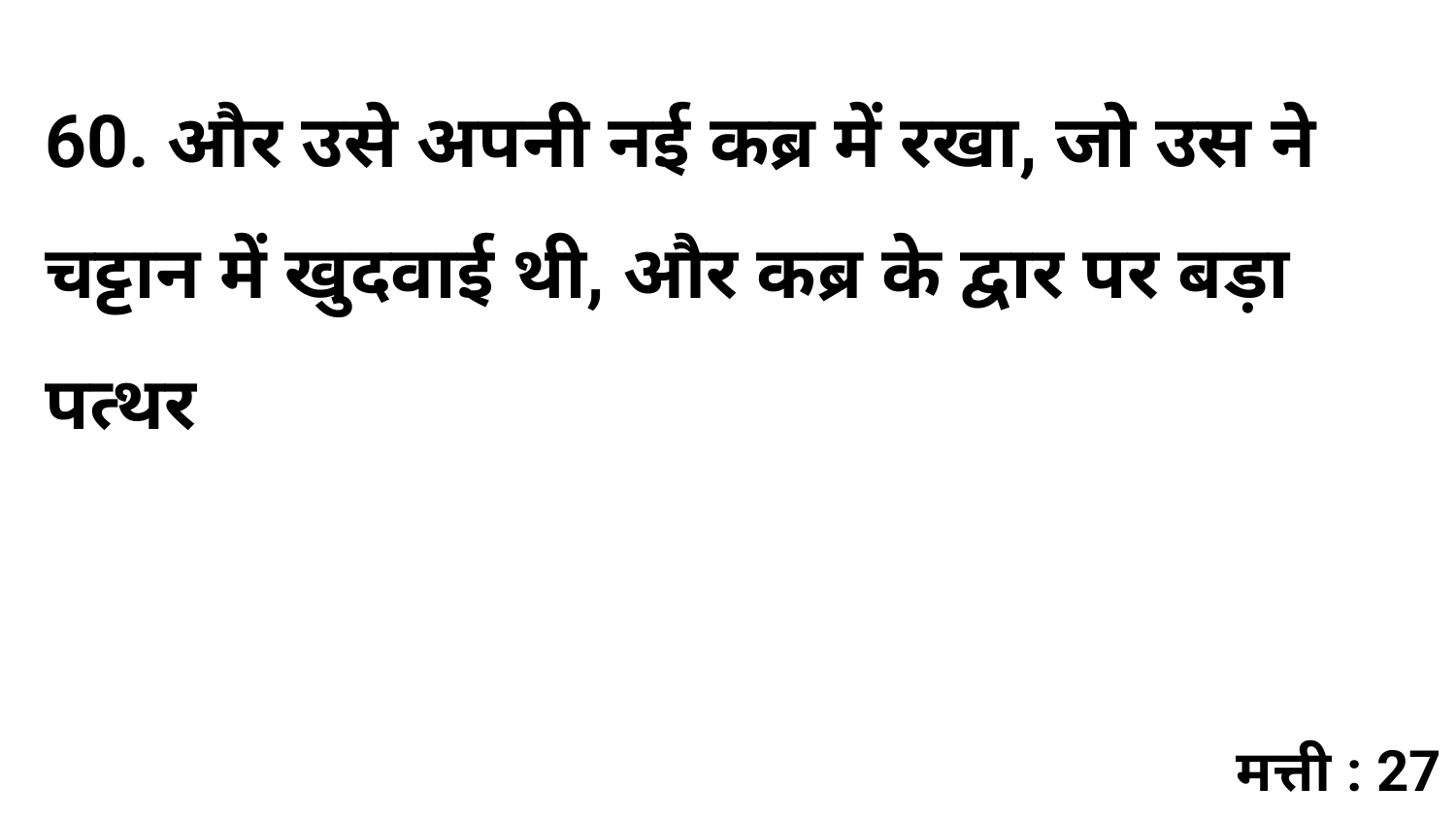

60. और उसे अपनी नई कब्र में रखा, जो उस ने चट्टान में खुदवाई थी, और कब्र के द्वार पर बड़ा पत्थर
मत्ती : 27